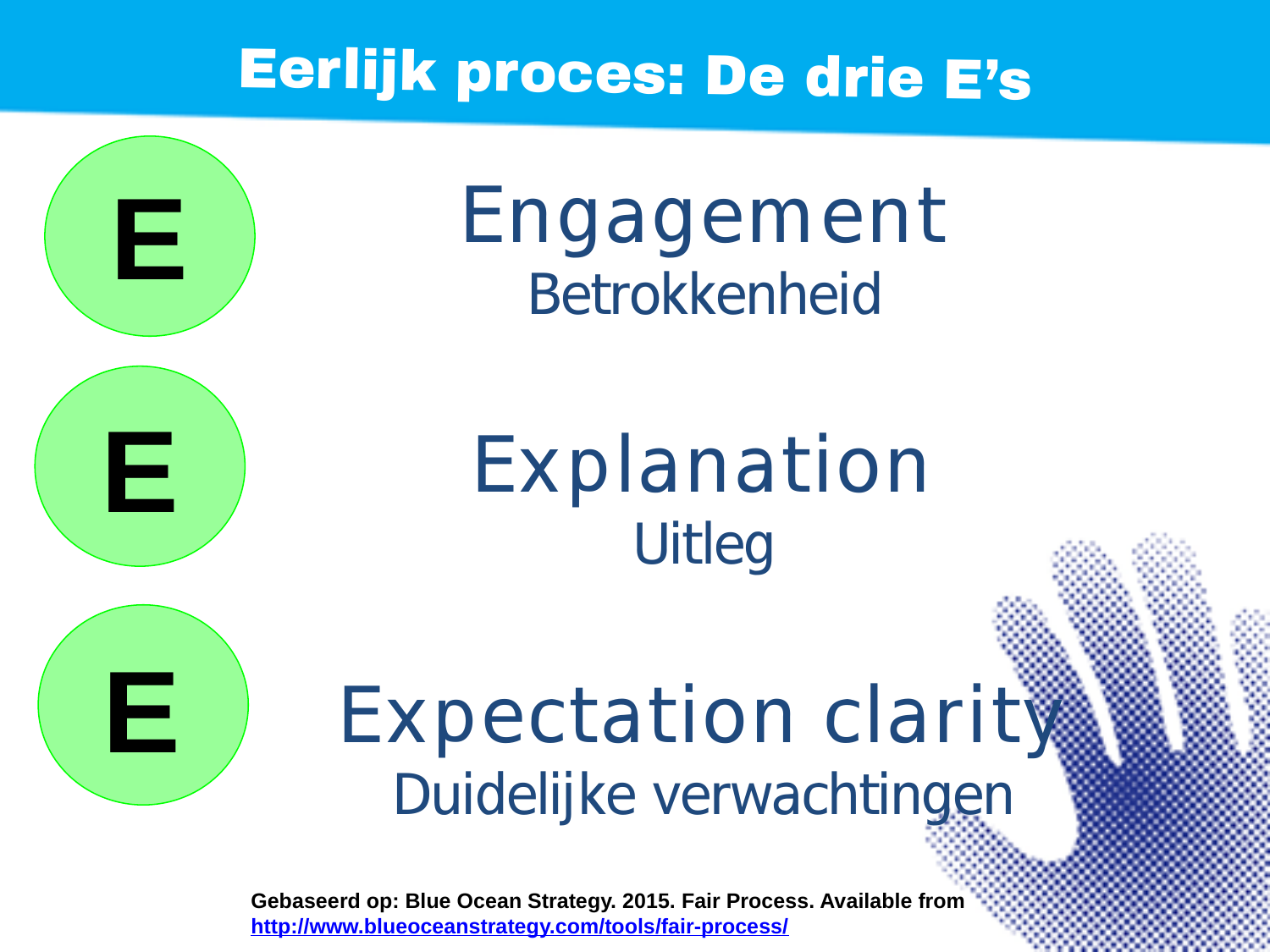

# Eerlijk proces: De drie E’s

E
Engagement
Betrokkenheid

E
Explanation
Uitleg

E
Expectation clarity
Duidelijke verwachtingen

Gebaseerd op: Blue Ocean Strategy. 2015. Fair Process. Available from http://www.blueoceanstrategy.com/tools/fair-process/